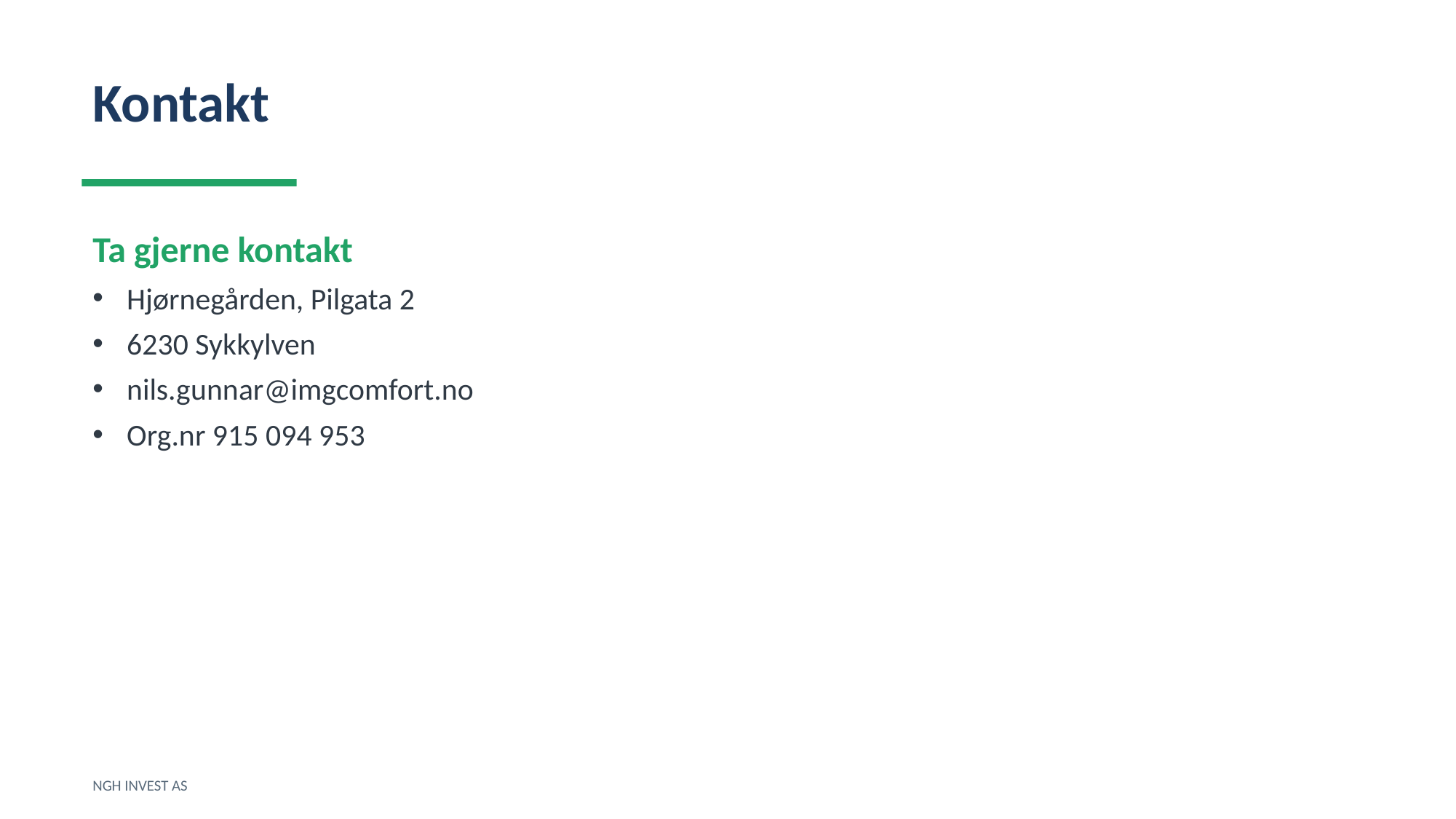

Kontakt

Ta gjerne kontakt
Hjørnegården, Pilgata 2
6230 Sykkylven
nils.gunnar@imgcomfort.no
Org.nr 915 094 953
NGH INVEST AS